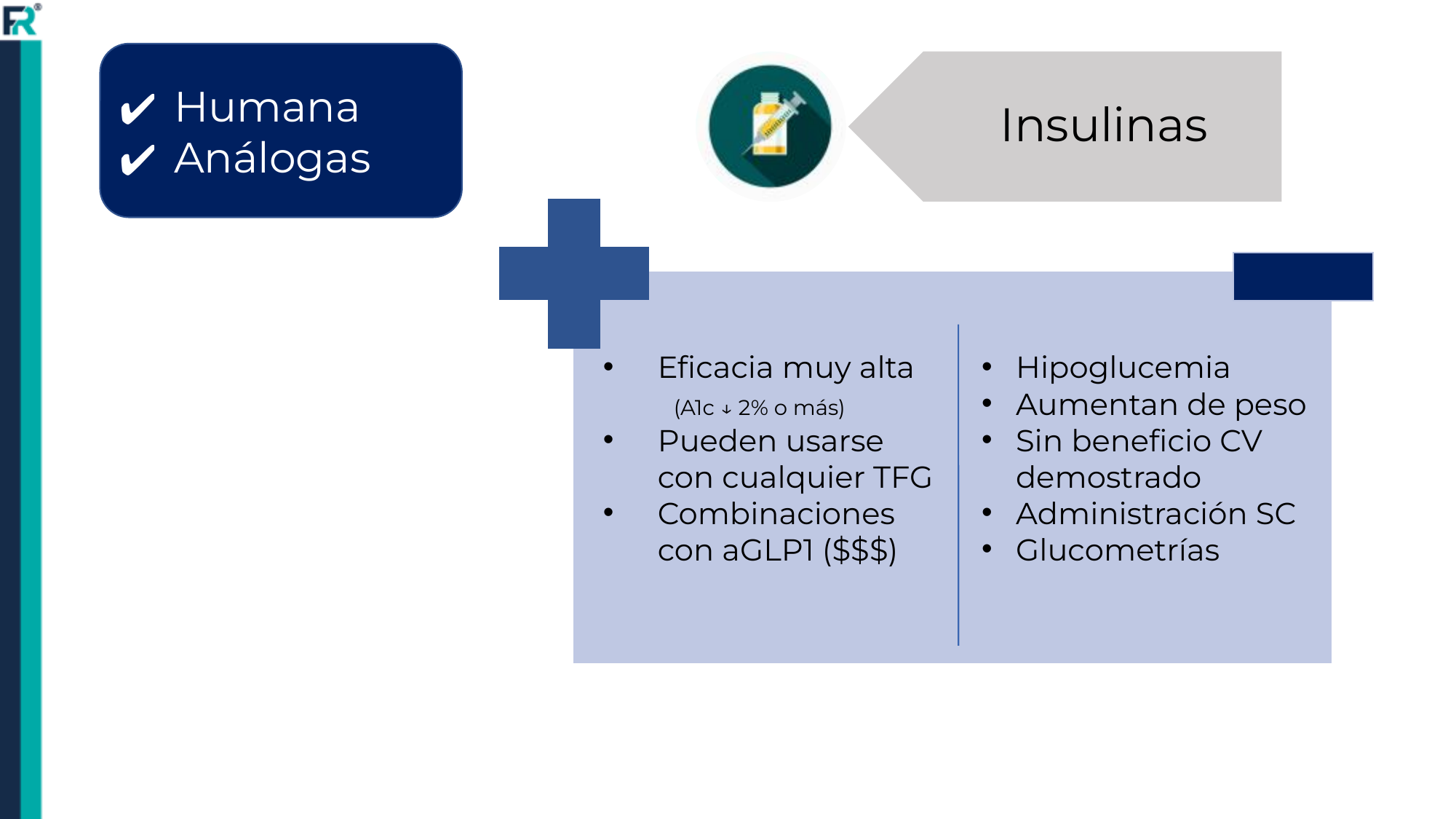

Humana
Análogas

Insulinas

Eficacia muy alta      (A1c ↓ 2% o más)
Pueden usarse con cualquier TFG
Combinaciones con aGLP1 ($$$)
Hipoglucemia
Aumentan de peso
Sin beneficio CV demostrado
Administración SC
Glucometrías